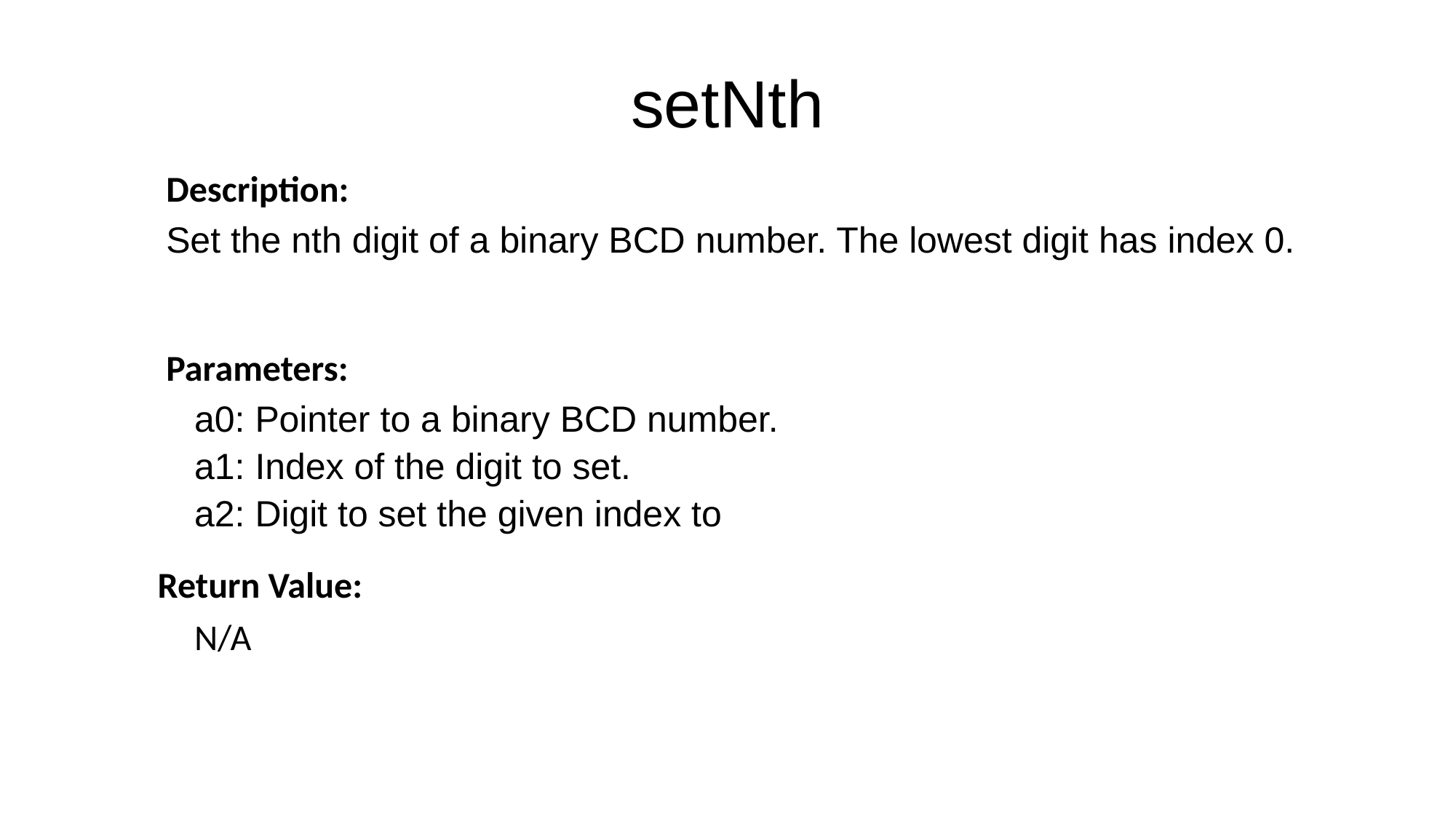

setNth
Description:
Set the nth digit of a binary BCD number. The lowest digit has index 0.
Parameters:
a0: Pointer to a binary BCD number.
a1: Index of the digit to set.
a2: Digit to set the given index to

Return Value:
N/A